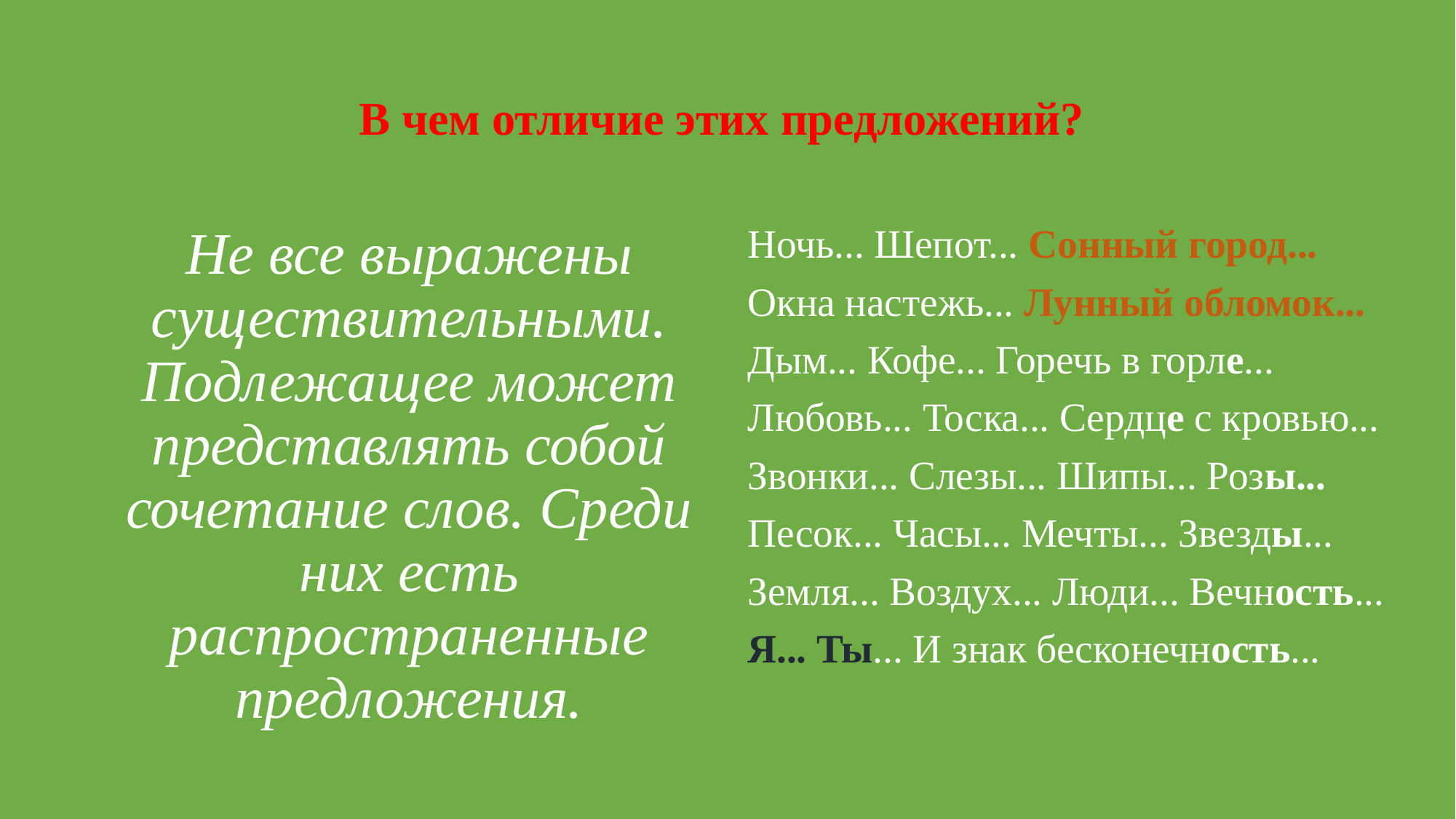

# В чем отличие этих предложений?
Не все выражены существительными. Подлежащее может представлять собой сочетание слов. Среди них есть распространенные предложения.

Ночь... Шепот... Сонный город...
Окна настежь... Лунный обломок...
Дым... Кофе... Горечь в горле...
Любовь... Тоска... Сердце с кровью...
Звонки... Слезы... Шипы... Розы...
Песок... Часы... Мечты... Звезды...
Земля... Воздух... Люди... Вечность...
Я... Ты... И знак бесконечность...